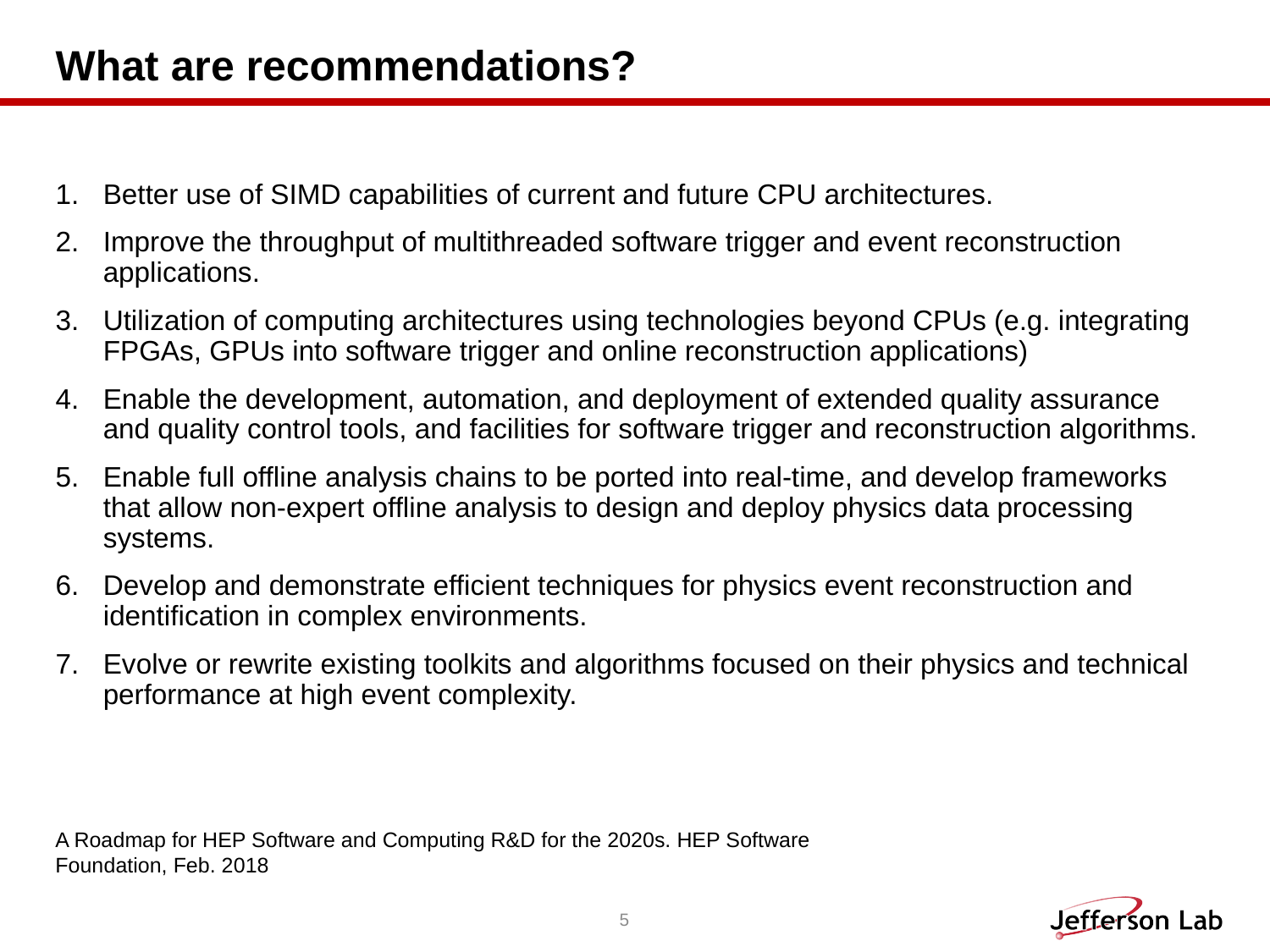

# What are recommendations?
Better use of SIMD capabilities of current and future CPU architectures.
Improve the throughput of multithreaded software trigger and event reconstruction applications.
Utilization of computing architectures using technologies beyond CPUs (e.g. integrating FPGAs, GPUs into software trigger and online reconstruction applications)
Enable the development, automation, and deployment of extended quality assurance and quality control tools, and facilities for software trigger and reconstruction algorithms.
Enable full offline analysis chains to be ported into real-time, and develop frameworks that allow non-expert offline analysis to design and deploy physics data processing systems.
Develop and demonstrate efficient techniques for physics event reconstruction and identification in complex environments.
Evolve or rewrite existing toolkits and algorithms focused on their physics and technical performance at high event complexity.

A Roadmap for HEP Software and Computing R&D for the 2020s. HEP Software Foundation, Feb. 2018
5